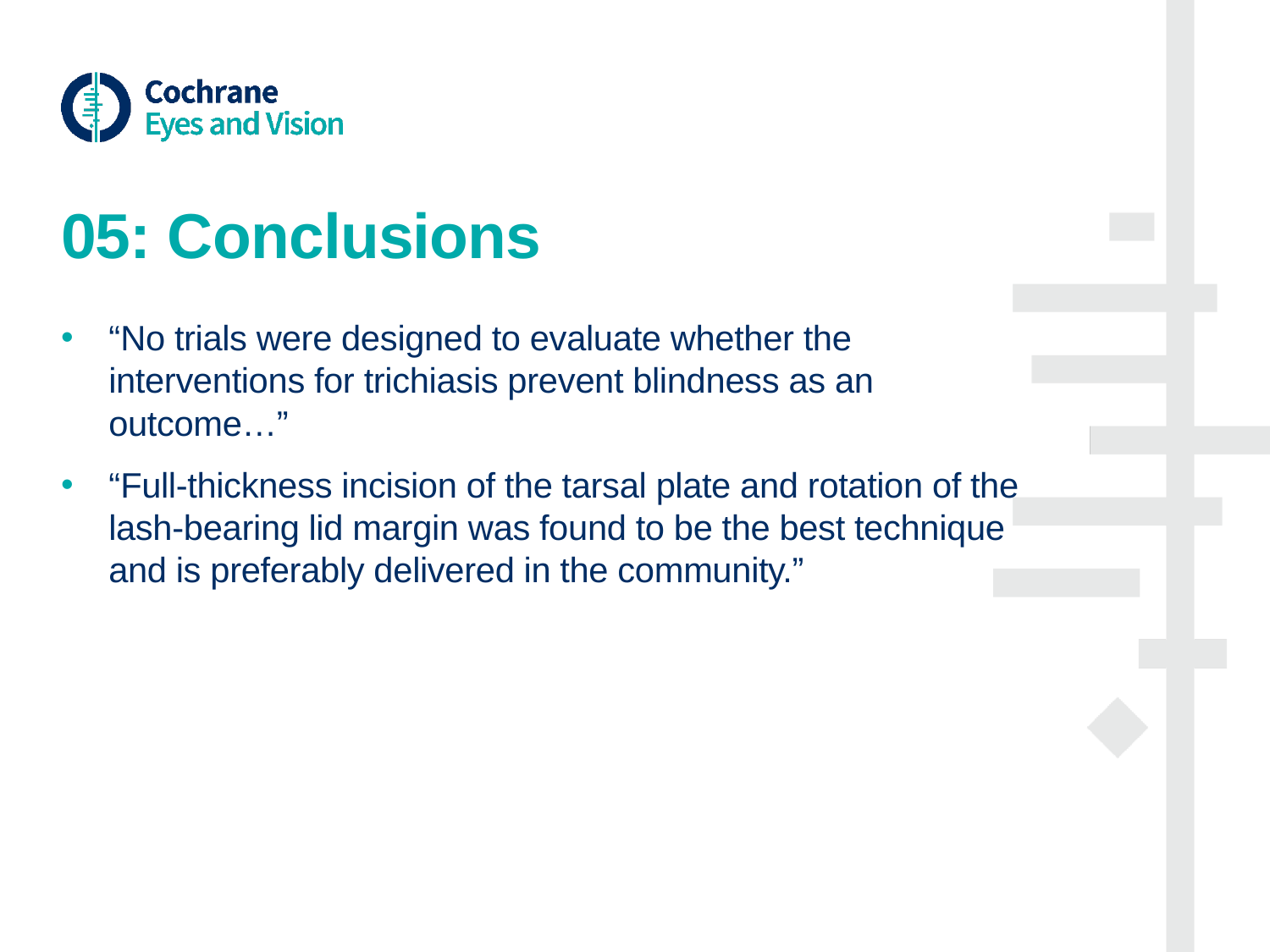

# 05: Conclusions
“No trials were designed to evaluate whether the interventions for trichiasis prevent blindness as an outcome…”
“Full-thickness incision of the tarsal plate and rotation of the lash-bearing lid margin was found to be the best technique and is preferably delivered in the community.”